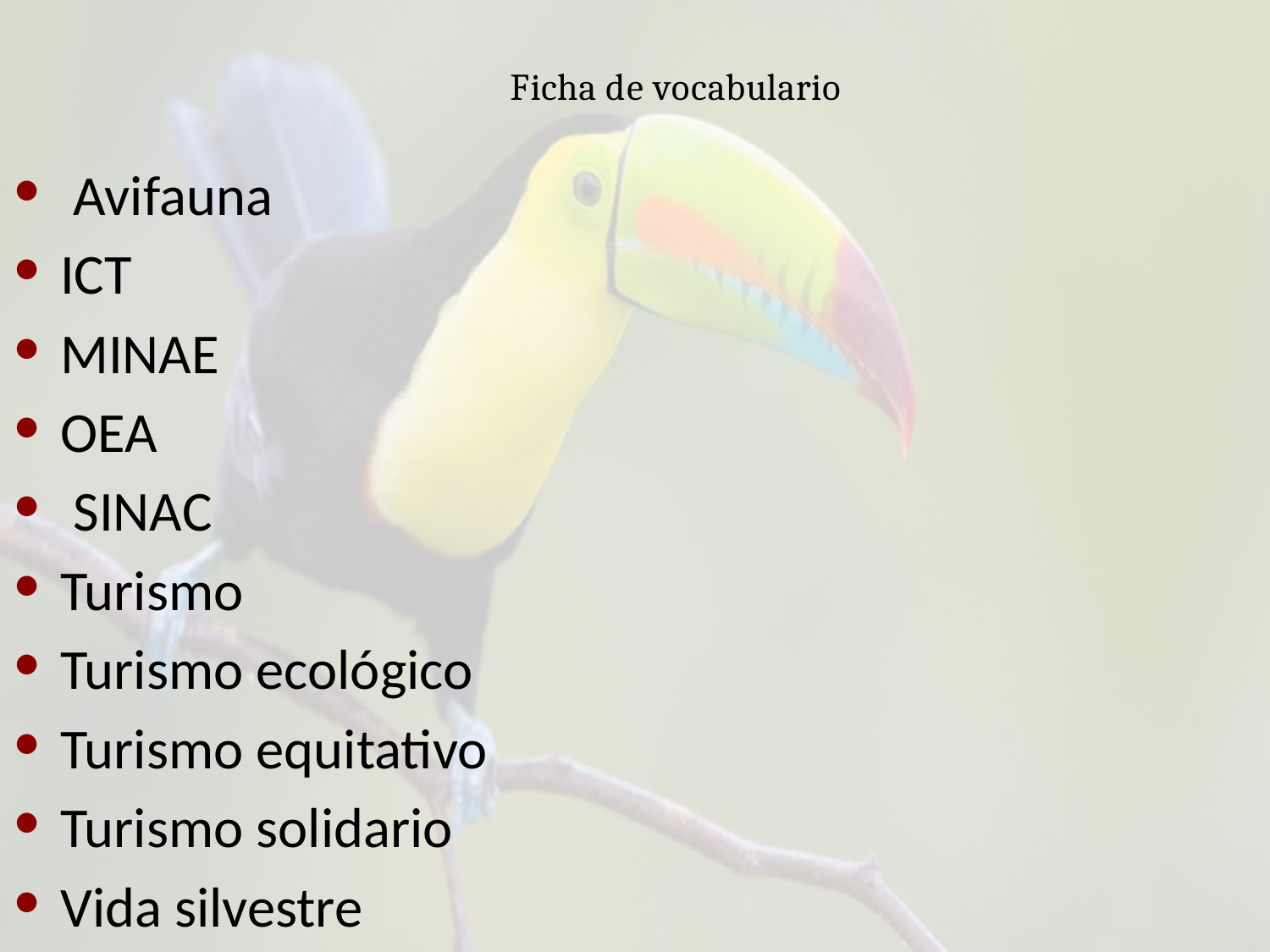

# Ficha de vocabulario
 Avifauna
ICT
MINAE
OEA
 SINAC
Turismo
Turismo ecológico
Turismo equitativo
Turismo solidario
Vida silvestre